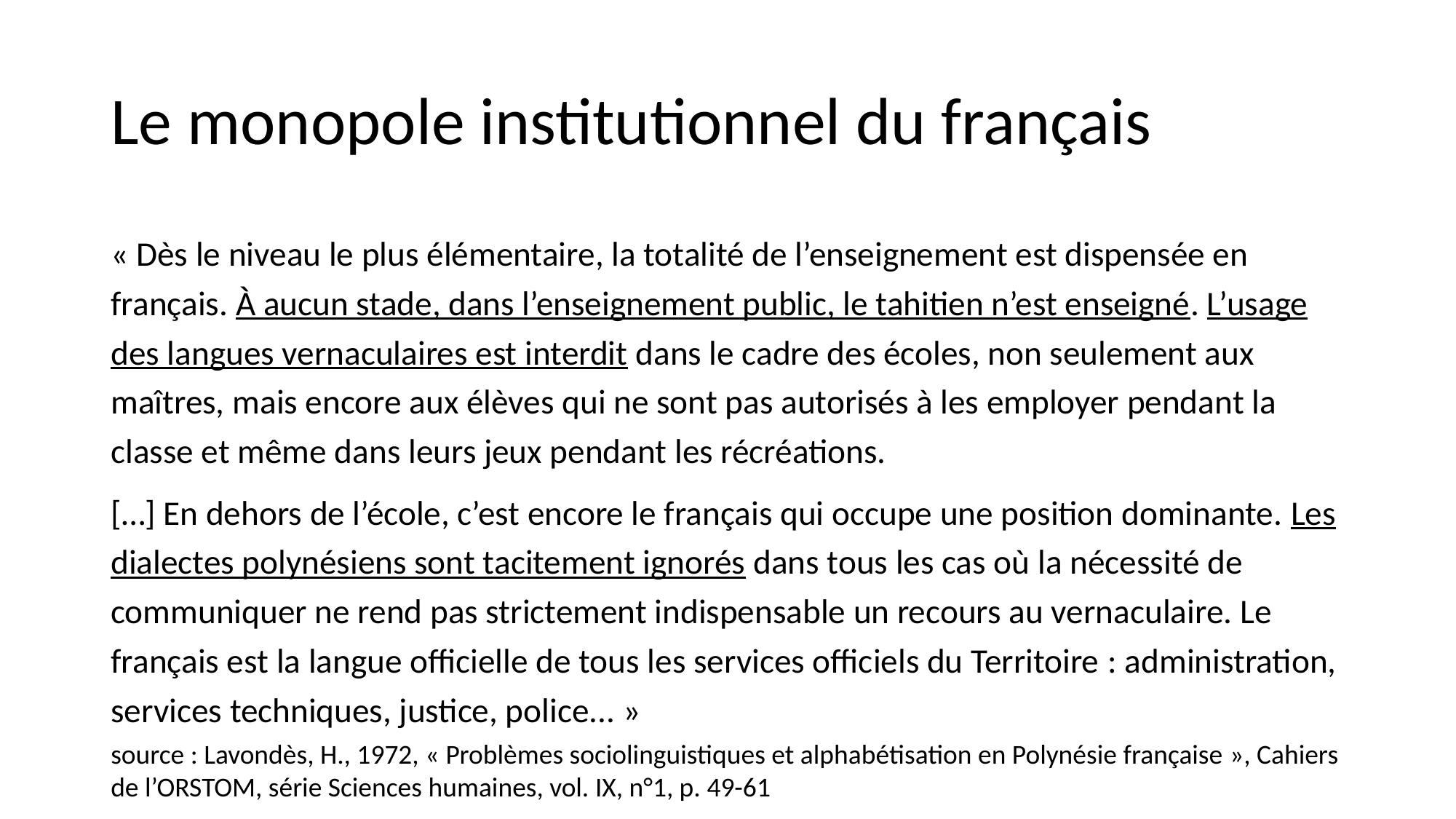

# Le monopole institutionnel du français
« Dès le niveau le plus élémentaire, la totalité de l’enseignement est dispensée en français. À aucun stade, dans l’enseignement public, le tahitien n’est enseigné. L’usage des langues vernaculaires est interdit dans le cadre des écoles, non seulement aux maîtres, mais encore aux élèves qui ne sont pas autorisés à les employer pendant la classe et même dans leurs jeux pendant les récréations.
[…] En dehors de l’école, c’est encore le français qui occupe une position dominante. Les dialectes polynésiens sont tacitement ignorés dans tous les cas où la nécessité de communiquer ne rend pas strictement indispensable un recours au vernaculaire. Le français est la langue officielle de tous les services officiels du Territoire : administration, services techniques, justice, police... »
source : Lavondès, H., 1972, « Problèmes sociolinguistiques et alphabétisation en Polynésie française », Cahiers de l’ORSTOM, série Sciences humaines, vol. IX, n°1, p. 49-61